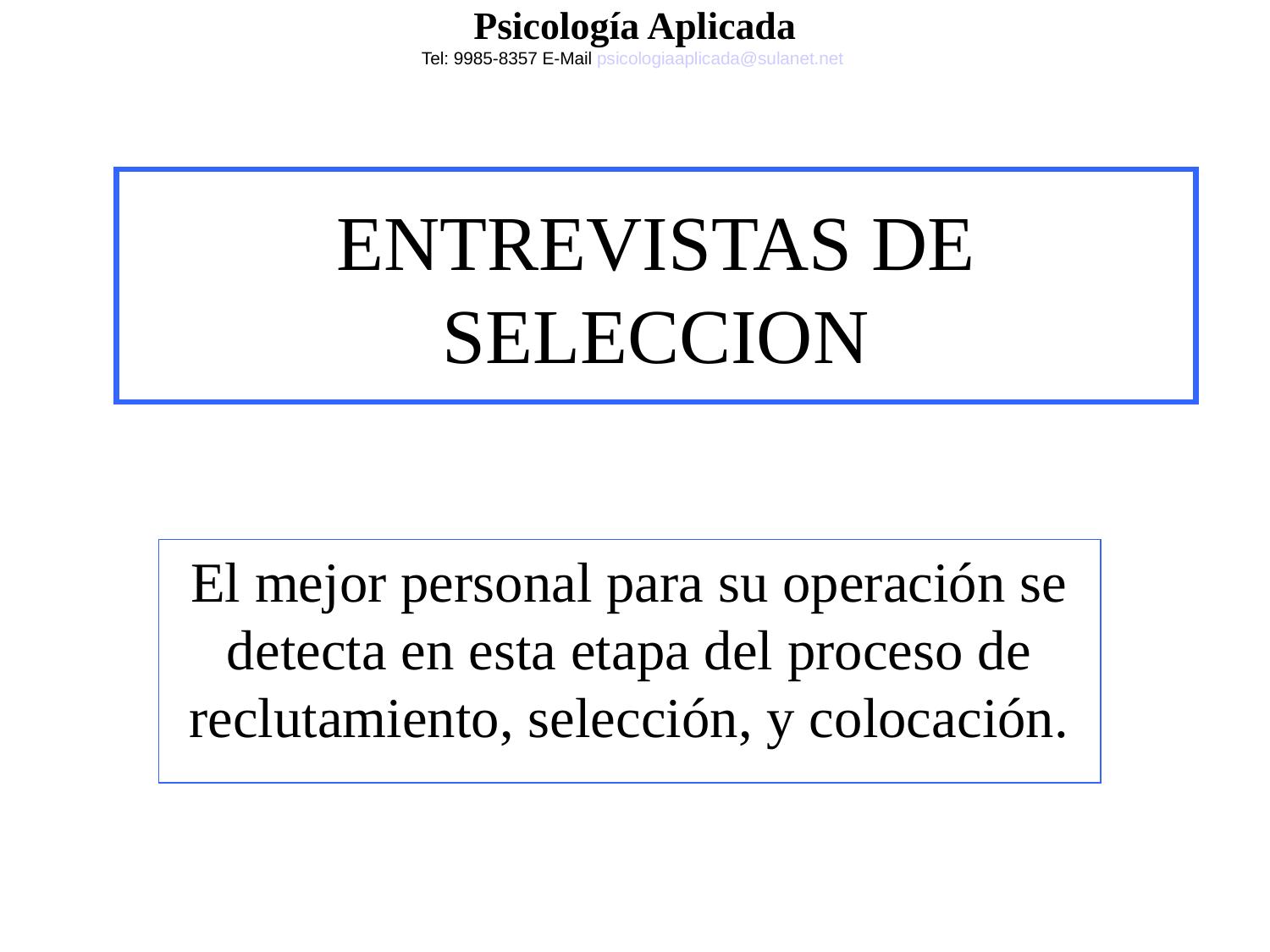

Psicología Aplicada
Tel: 9985-8357 E-Mail psicologiaaplicada@sulanet.net

# ENTREVISTAS DE SELECCION
El mejor personal para su operación se detecta en esta etapa del proceso de reclutamiento, selección, y colocación.